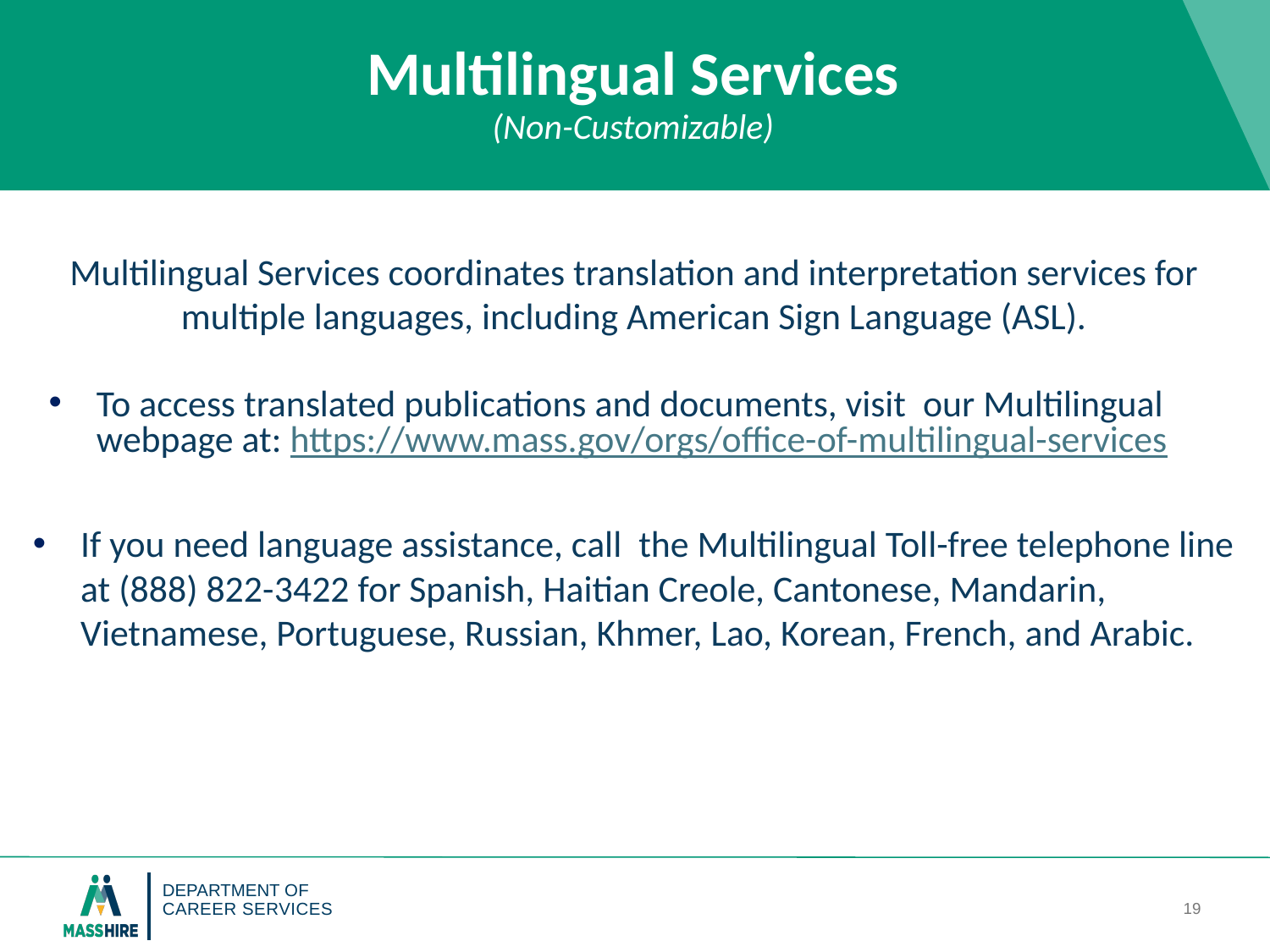

# Multilingual Services (Non-Customizable)
Multilingual Services coordinates translation and interpretation services for multiple languages, including American Sign Language (ASL).

To access translated publications and documents, visit  our Multilingual webpage at: https://www.mass.gov/orgs/office-of-multilingual-services

If you need language assistance, call  the Multilingual Toll-free telephone line at (888) 822-3422 for Spanish, Haitian Creole, Cantonese, Mandarin, Vietnamese, Portuguese, Russian, Khmer, Lao, Korean, French, and Arabic.
19